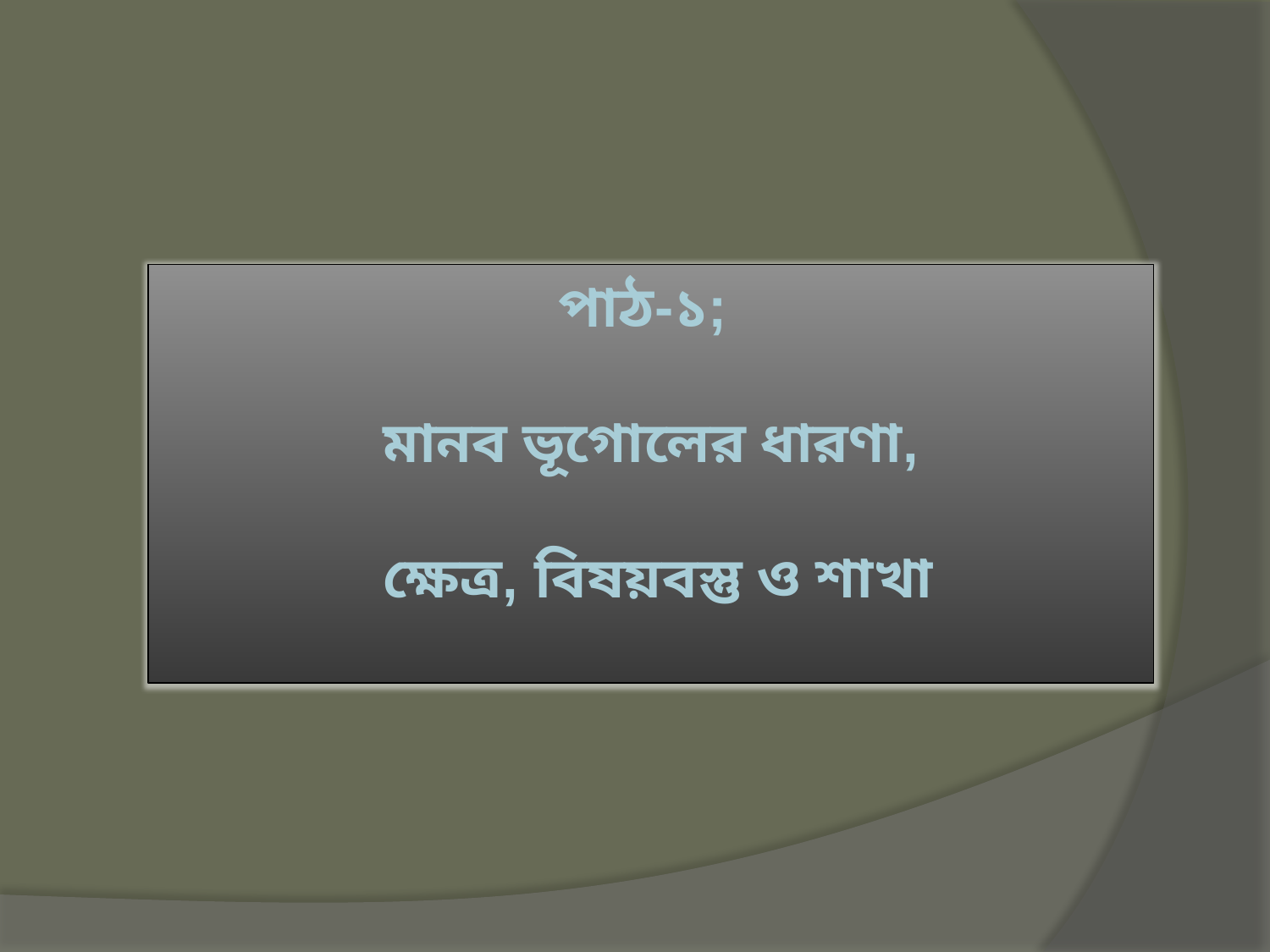

পাঠ-১;

মানব ভূগোলের ধারণা,

 ক্ষেত্র, বিষয়বস্তু ও শাখা